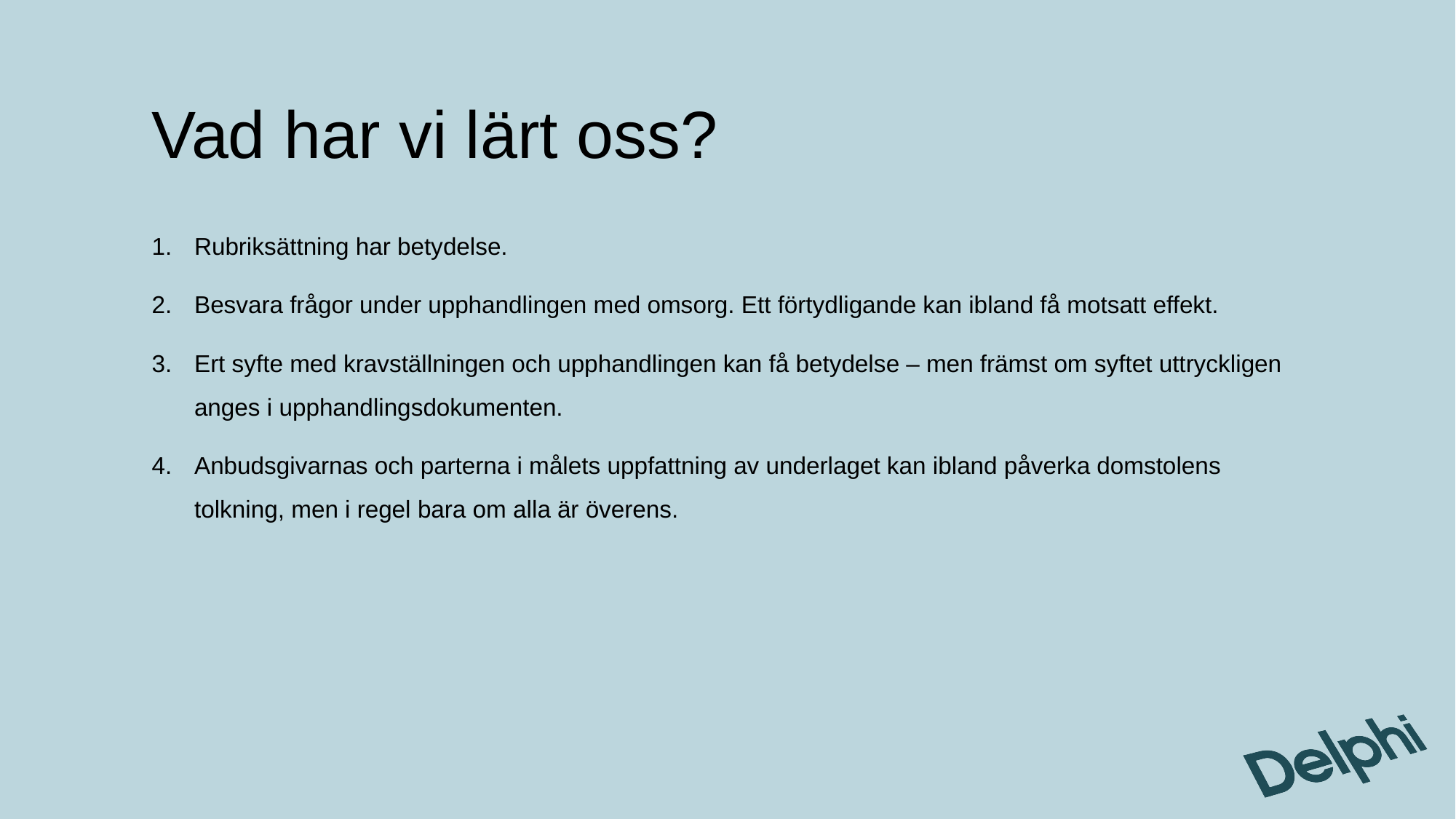

# Vad har vi lärt oss?
Rubriksättning har betydelse.
Besvara frågor under upphandlingen med omsorg. Ett förtydligande kan ibland få motsatt effekt.
Ert syfte med kravställningen och upphandlingen kan få betydelse – men främst om syftet uttryckligen anges i upphandlingsdokumenten.
Anbudsgivarnas och parterna i målets uppfattning av underlaget kan ibland påverka domstolens tolkning, men i regel bara om alla är överens.